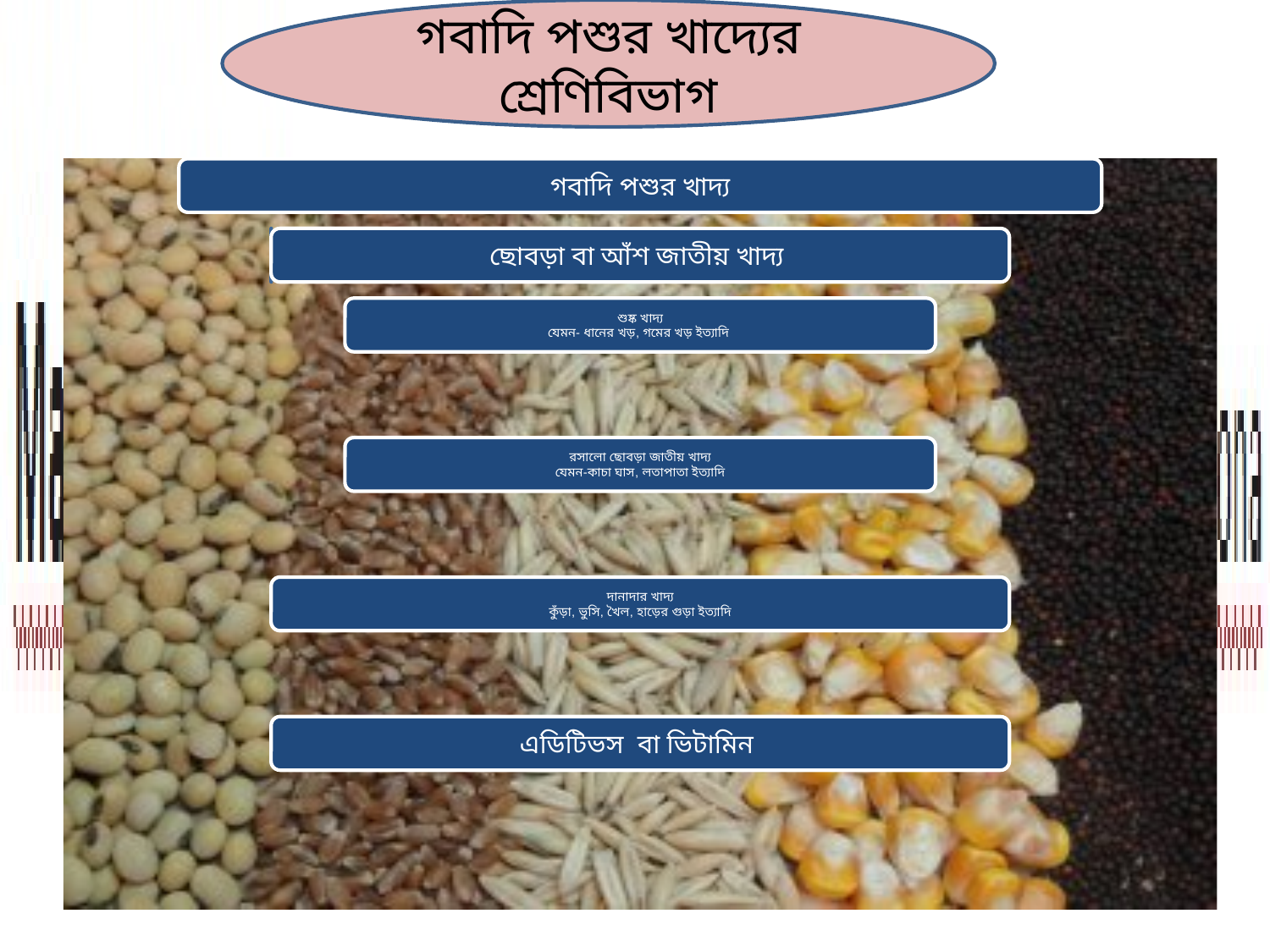

গবাদি পশুর খাদ্যের শ্রেণিবিভাগ

গবাদি পশুর খাদ্য
ছোবড়া বা আঁশ জাতীয় খাদ্য
এডিটিভস  বা ভিটামিন
শুষ্ক খাদ্য
যেমন- ধানের খড়, গমের খড় ইত্যাদি
রসালো ছোবড়া জাতীয় খাদ্য
যেমন-কাচা ঘাস, লতাপাতা ইত্যাদি
দানাদার খাদ্য
কুঁড়া, ভুসি, খৈল, হাড়ের গুড়া ইত্যাদি